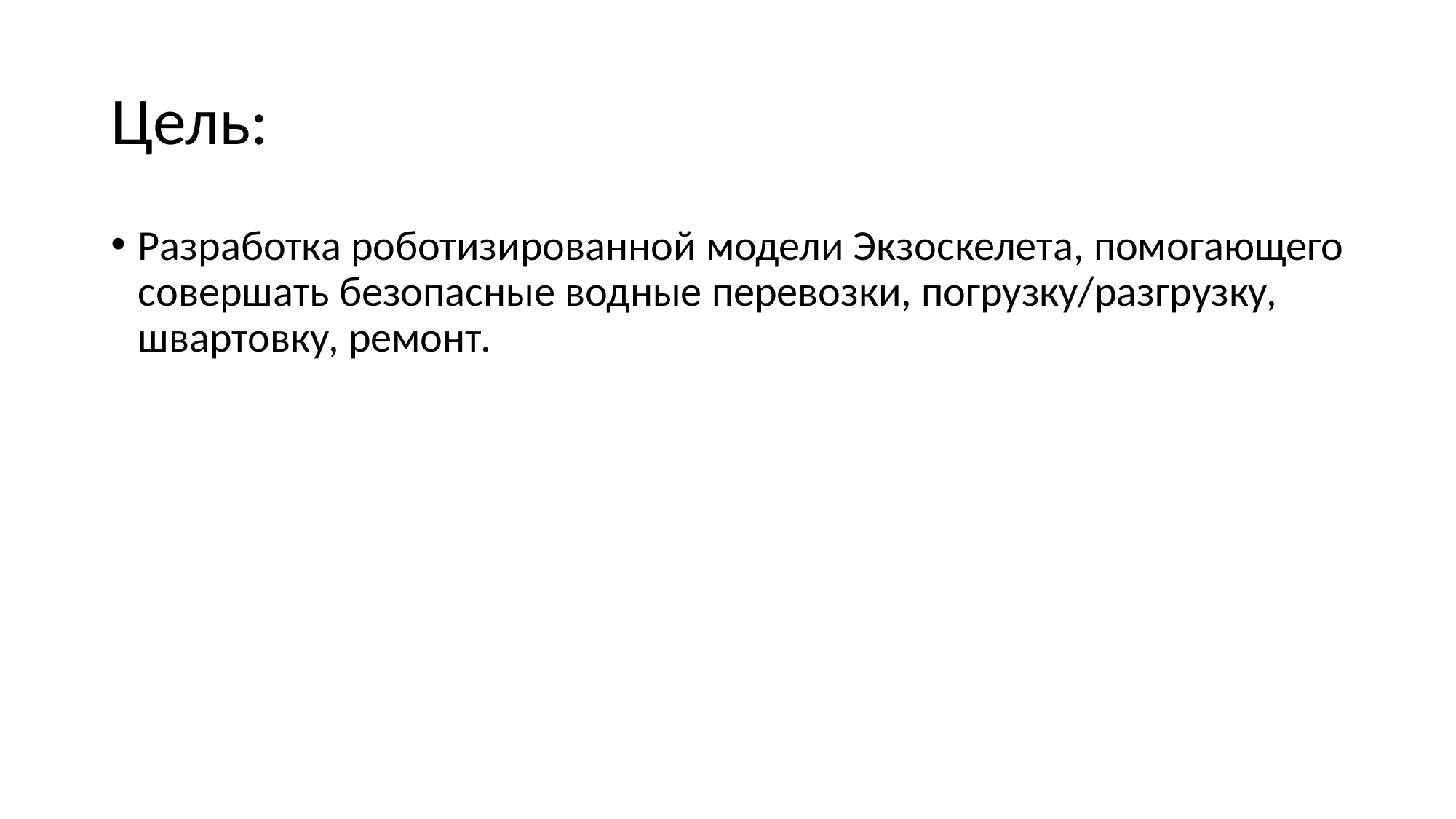

# Цель:
Разработка роботизированной модели Экзоскелета, помогающего совершать безопасные водные перевозки, погрузку/разгрузку, швартовку, ремонт.